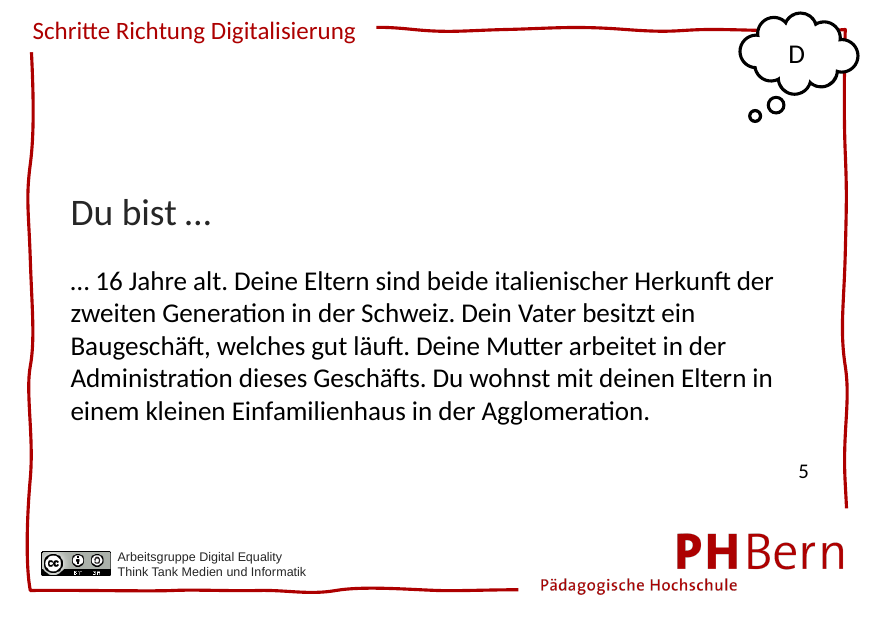

D
Du bist …

… 16 Jahre alt. Deine Eltern sind beide italienischer Herkunft der zweiten Generation in der Schweiz. Dein Vater besitzt ein Baugeschäft, welches gut läuft. Deine Mutter arbeitet in der Administration dieses Geschäfts. Du wohnst mit deinen Eltern in einem kleinen Einfamilienhaus in der Agglomeration.
5